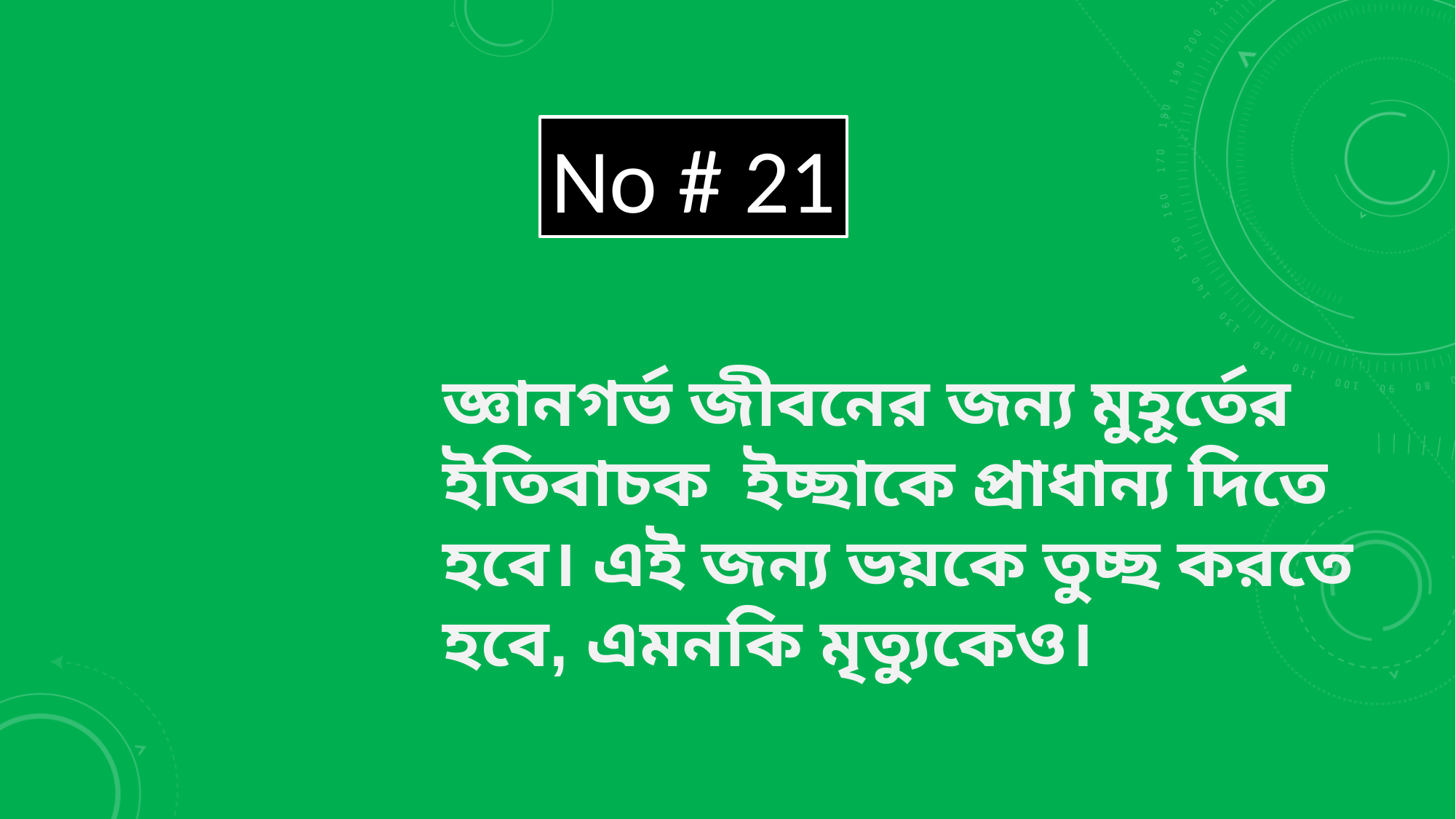

No # 21
জ্ঞানগর্ভ জীবনের জন্য মুহূর্তের ইতিবাচক  ইচ্ছাকে প্রাধান্য দিতে হবে। এই জন্য ভয়কে তুচ্ছ করতে হবে, এমনকি মৃত্যুকেও।